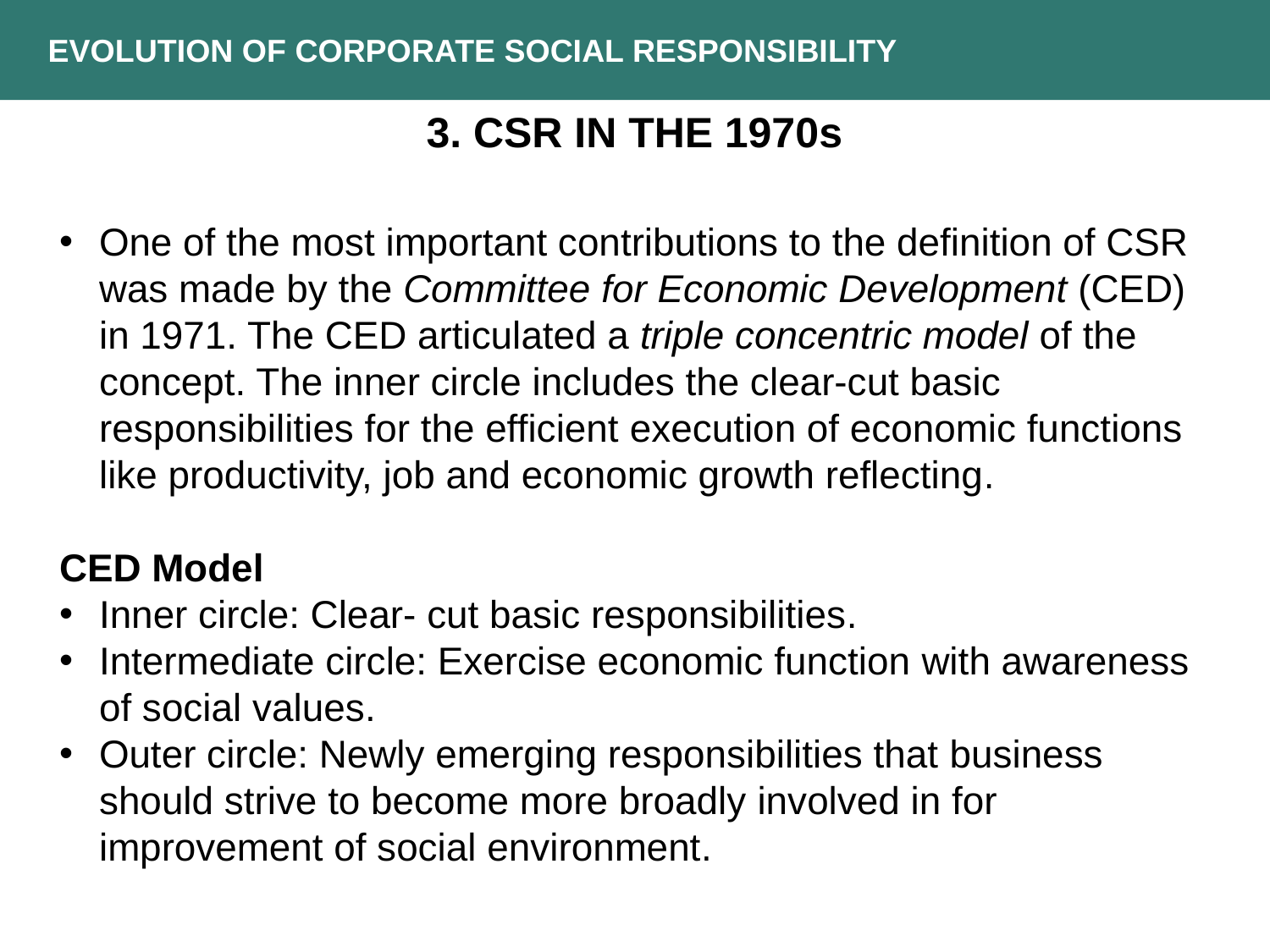

EVOLUTION OF CORPORATE SOCIAL RESPONSIBILITY
3. CSR in the 1970s
One of the most important contributions to the definition of CSR was made by the Committee for Economic Development (CED) in 1971. The CED articulated a triple concentric model of the concept. The inner circle includes the clear-cut basic responsibilities for the efficient execution of economic functions like productivity, job and economic growth reflecting.

CED Model
Inner circle: Clear- cut basic responsibilities.
Intermediate circle: Exercise economic function with awareness of social values.
Outer circle: Newly emerging responsibilities that business should strive to become more broadly involved in for improvement of social environment.